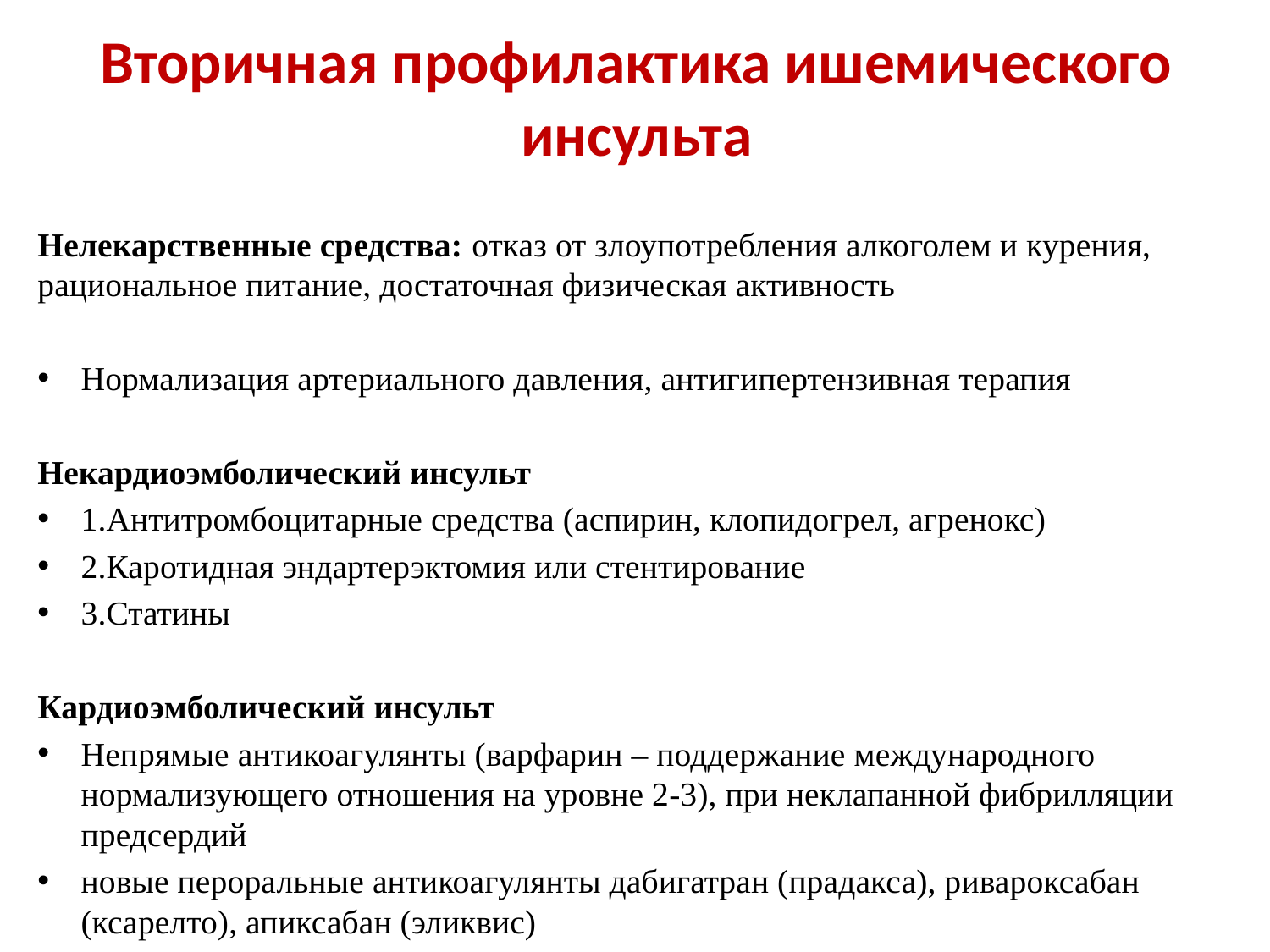

# Вторичная профилактика ишемического инсульта

Нелекарственные средства: отказ от злоупотребления алкоголем и курения, рациональное питание, достаточная физическая активность

Нормализация артериального давления, антигипертензивная терапия

Некардиоэмболический инсульт
1.Антитромбоцитарные средства (аспирин, клопидогрел, агренокс)
2.Каротидная эндартерэктомия или стентирование
3.Статины

Кардиоэмболический инсульт
Непрямые антикоагулянты (варфарин – поддержание международного нормализующего отношения на уровне 2-3), при неклапанной фибрилляции предсердий
новые пероральные антикоагулянты дабигатран (прадакса), ривароксабан (ксарелто), апиксабан (эликвис)